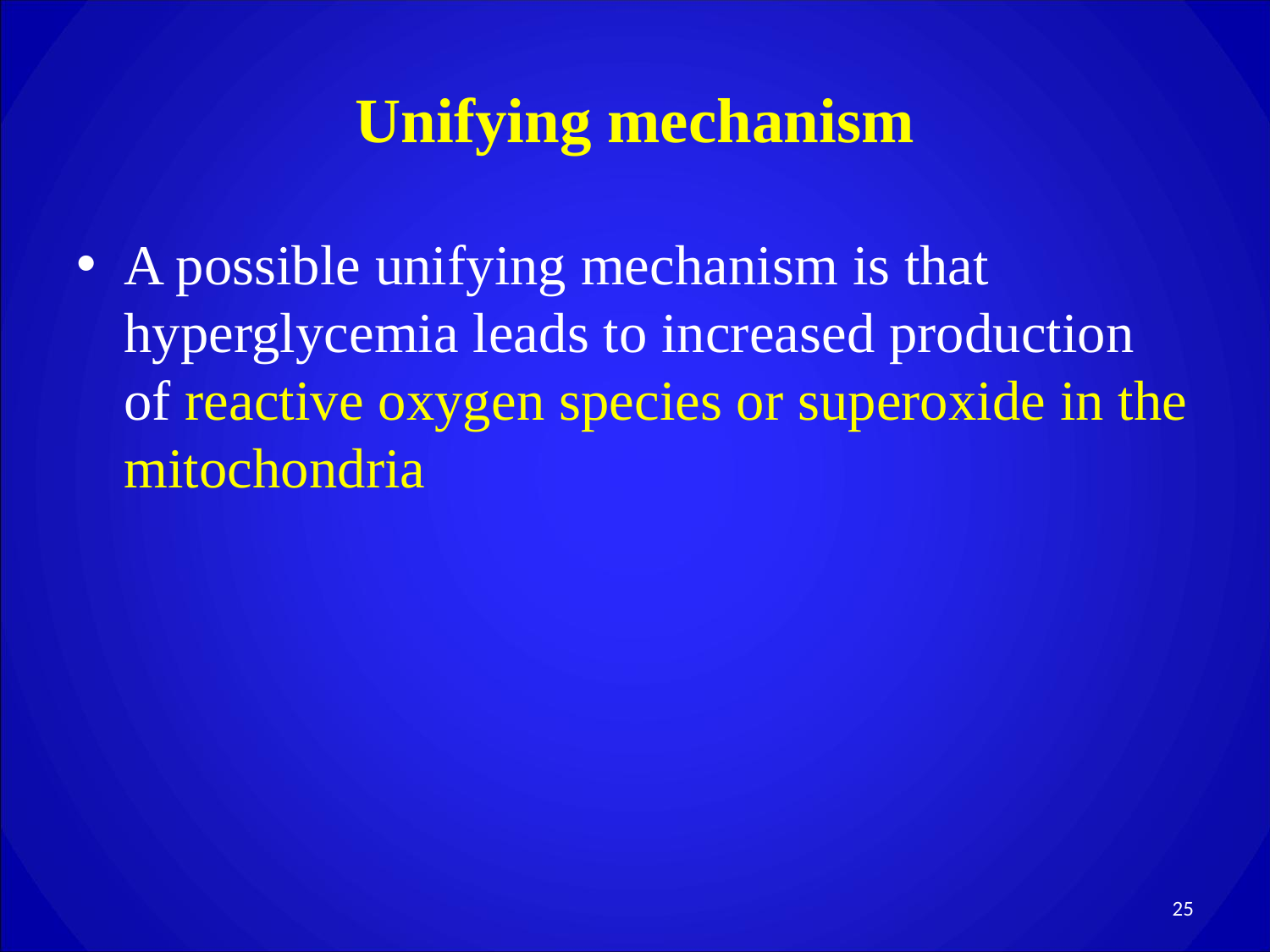

# Unifying mechanism
A possible unifying mechanism is that hyperglycemia leads to increased production of reactive oxygen species or superoxide in the mitochondria

25